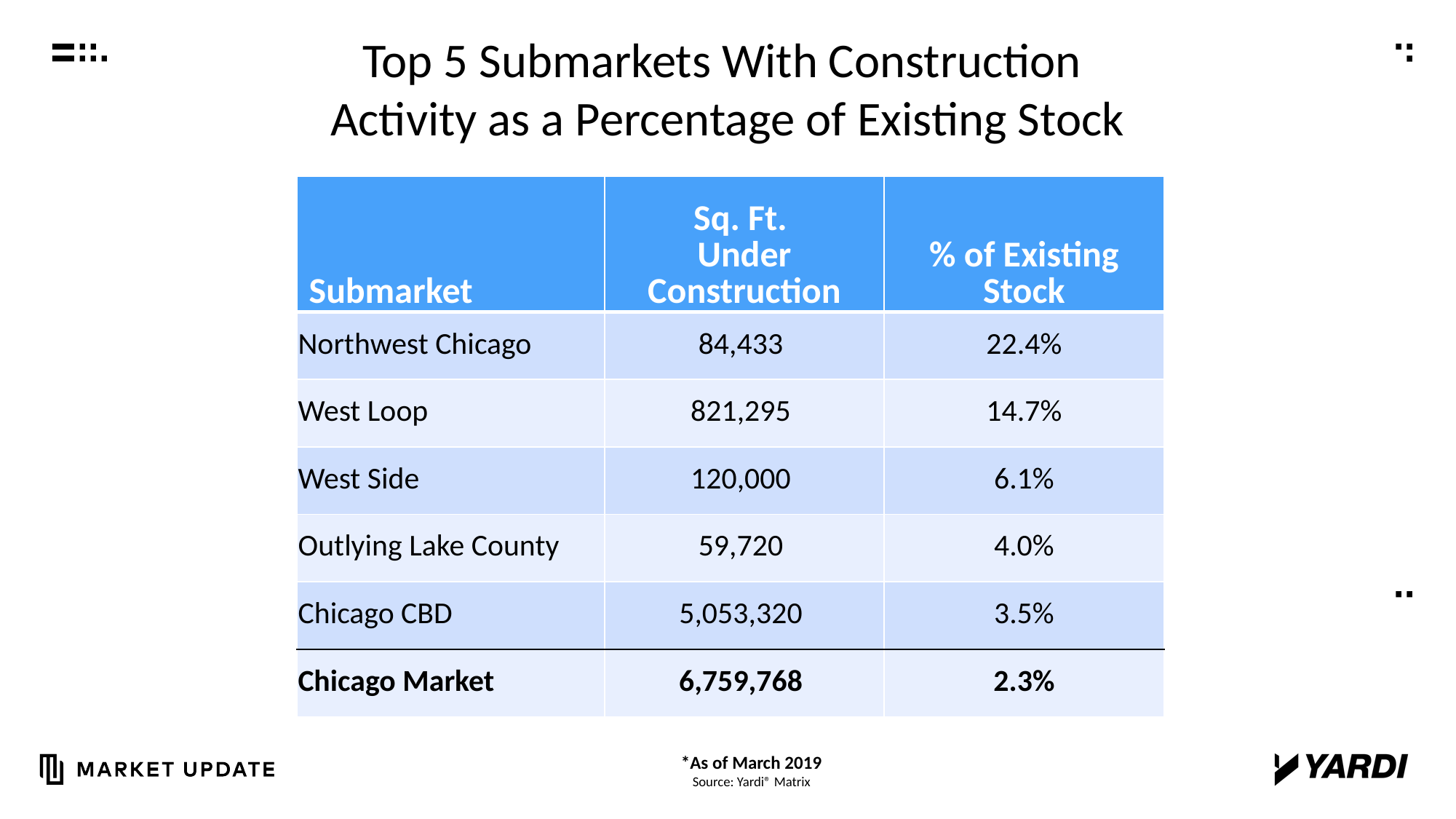

Top 5 Submarkets With Construction
Activity as a Percentage of Existing Stock
| Submarket | Sq. Ft. Under Construction | % of Existing Stock |
| --- | --- | --- |
| Northwest Chicago | 84,433 | 22.4% |
| West Loop | 821,295 | 14.7% |
| West Side | 120,000 | 6.1% |
| Outlying Lake County | 59,720 | 4.0% |
| Chicago CBD | 5,053,320 | 3.5% |
| Chicago Market | 6,759,768 | 2.3% |
*As of March 2019
Source: Yardi® Matrix